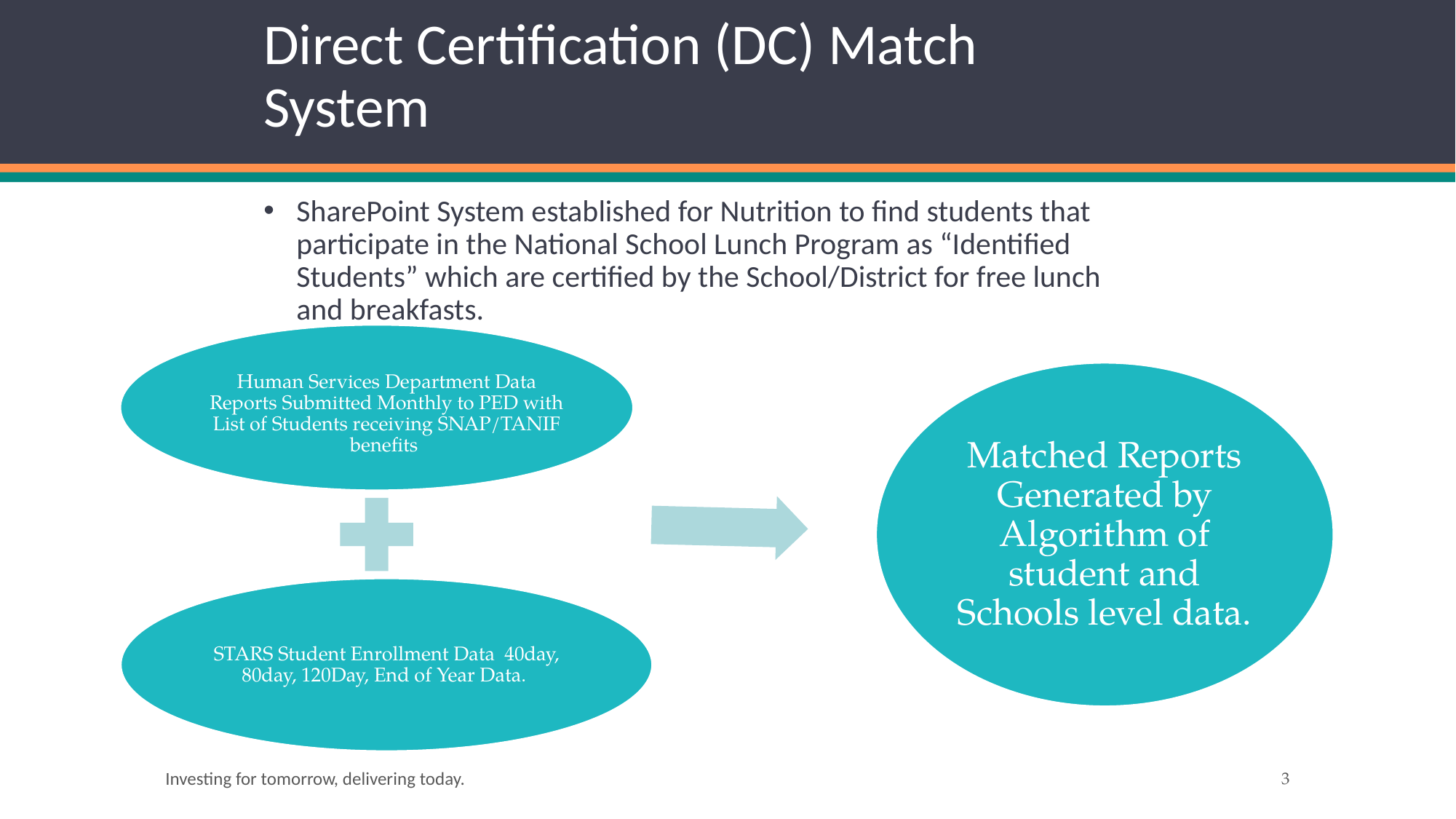

# Direct Certification (DC) Match System
SharePoint System established for Nutrition to find students that participate in the National School Lunch Program as “Identified Students” which are certified by the School/District for free lunch and breakfasts.

Human Services Department Data Reports Submitted Monthly to PED with List of Students receiving SNAP/TANIF benefits

Matched Reports Generated by Algorithm of student and Schools level data.

STARS Student Enrollment Data  40day, 80day, 120Day, End of Year Data.
Investing for tomorrow, delivering today.
3